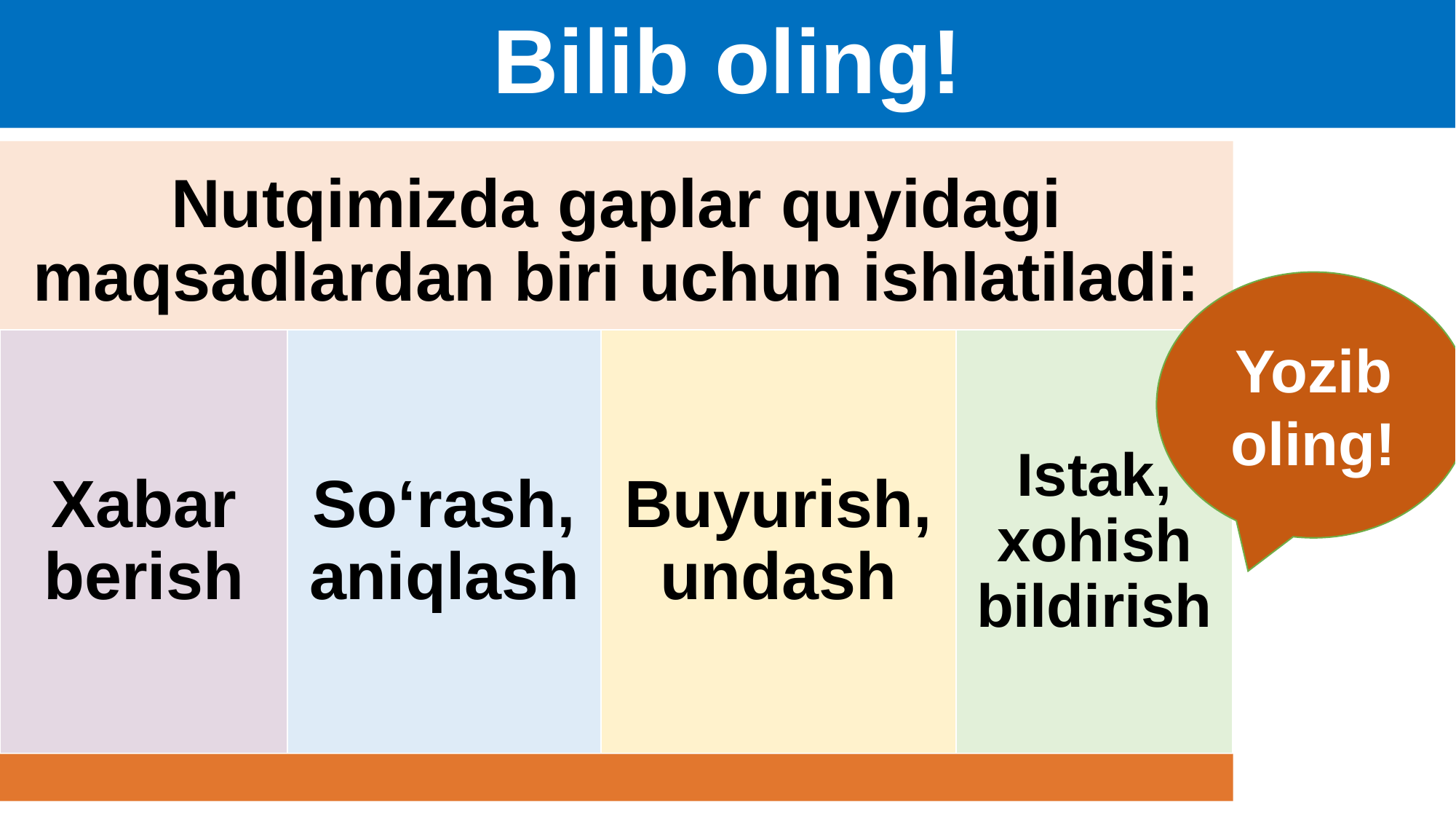

# Bilib oling!
Nutqimizda gaplar quyidagi maqsadlardan biri uchun ishlatiladi:
Xabar berish
So‘rash, aniqlash
Buyurish, undash
Istak, xohish bildirish
Yozib oling!